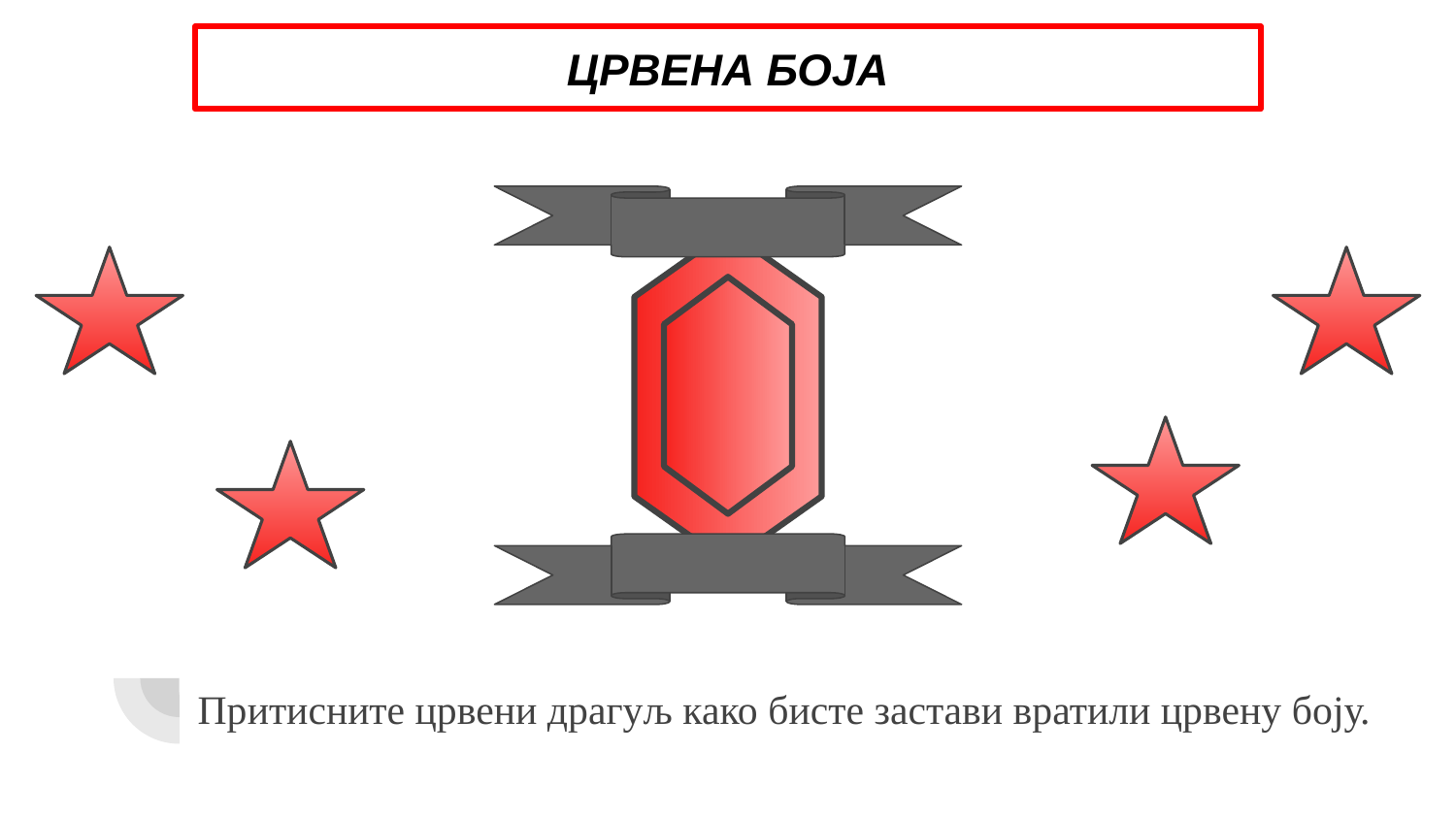

ЦРВЕНА БОЈА

Притисните црвени драгуљ како бисте застави вратили црвену боју.